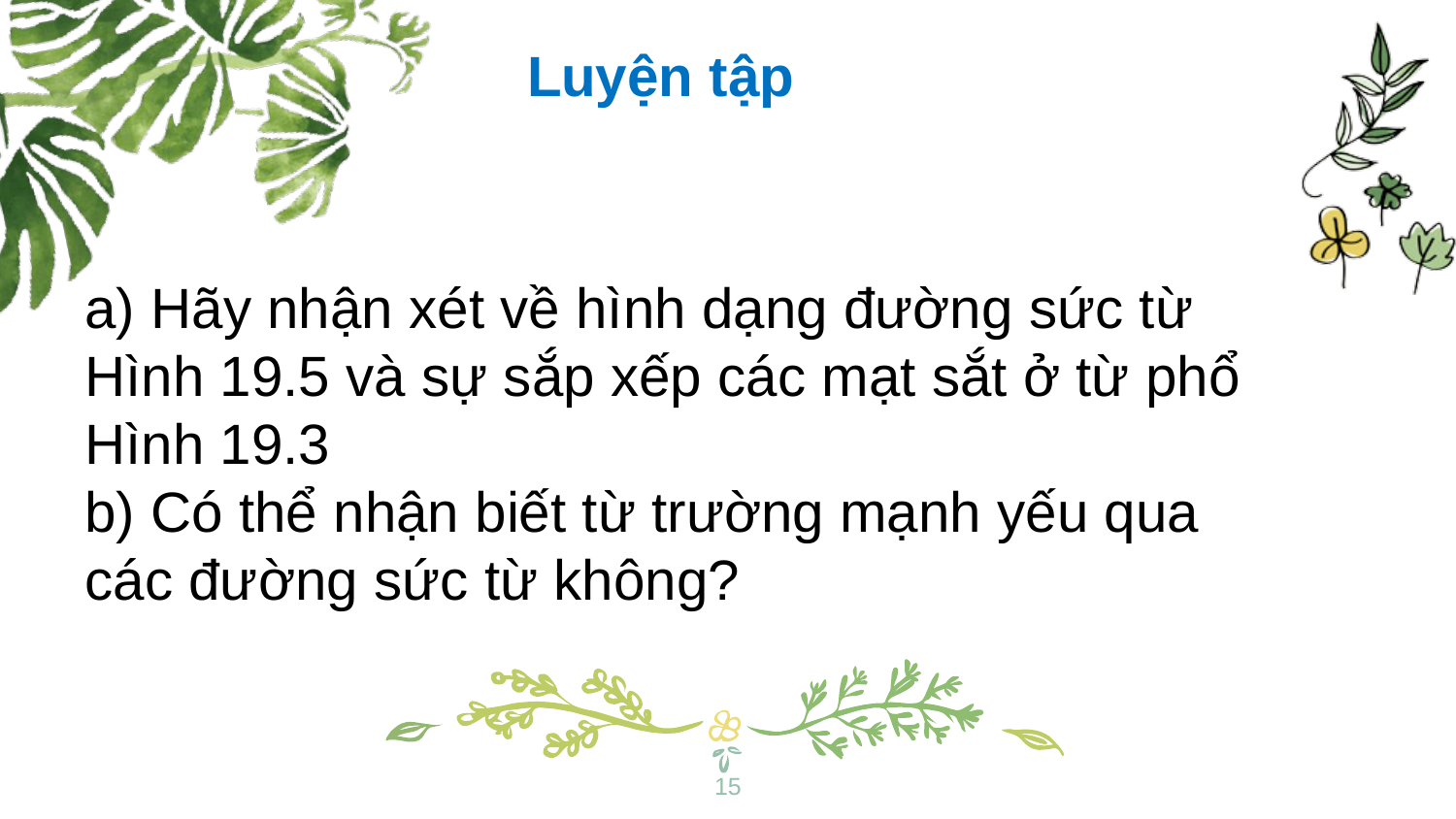

Luyện tập
a) Hãy nhận xét về hình dạng đường sức từ Hình 19.5 và sự sắp xếp các mạt sắt ở từ phổ Hình 19.3
b) Có thể nhận biết từ trường mạnh yếu qua các đường sức từ không?
15